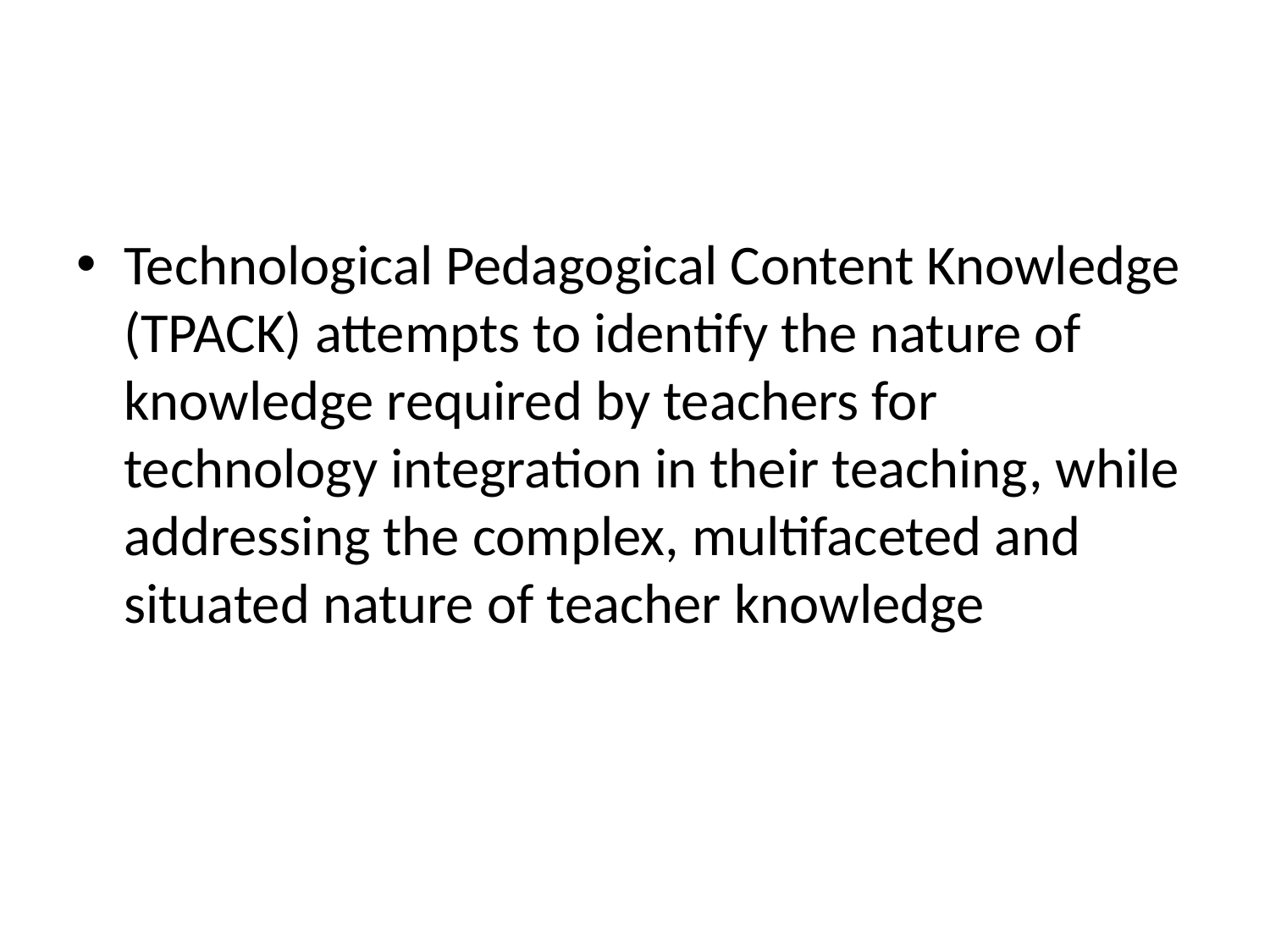

#
Technological Pedagogical Content Knowledge (TPACK) attempts to identify the nature of knowledge required by teachers for technology integration in their teaching, while addressing the complex, multifaceted and situated nature of teacher knowledge